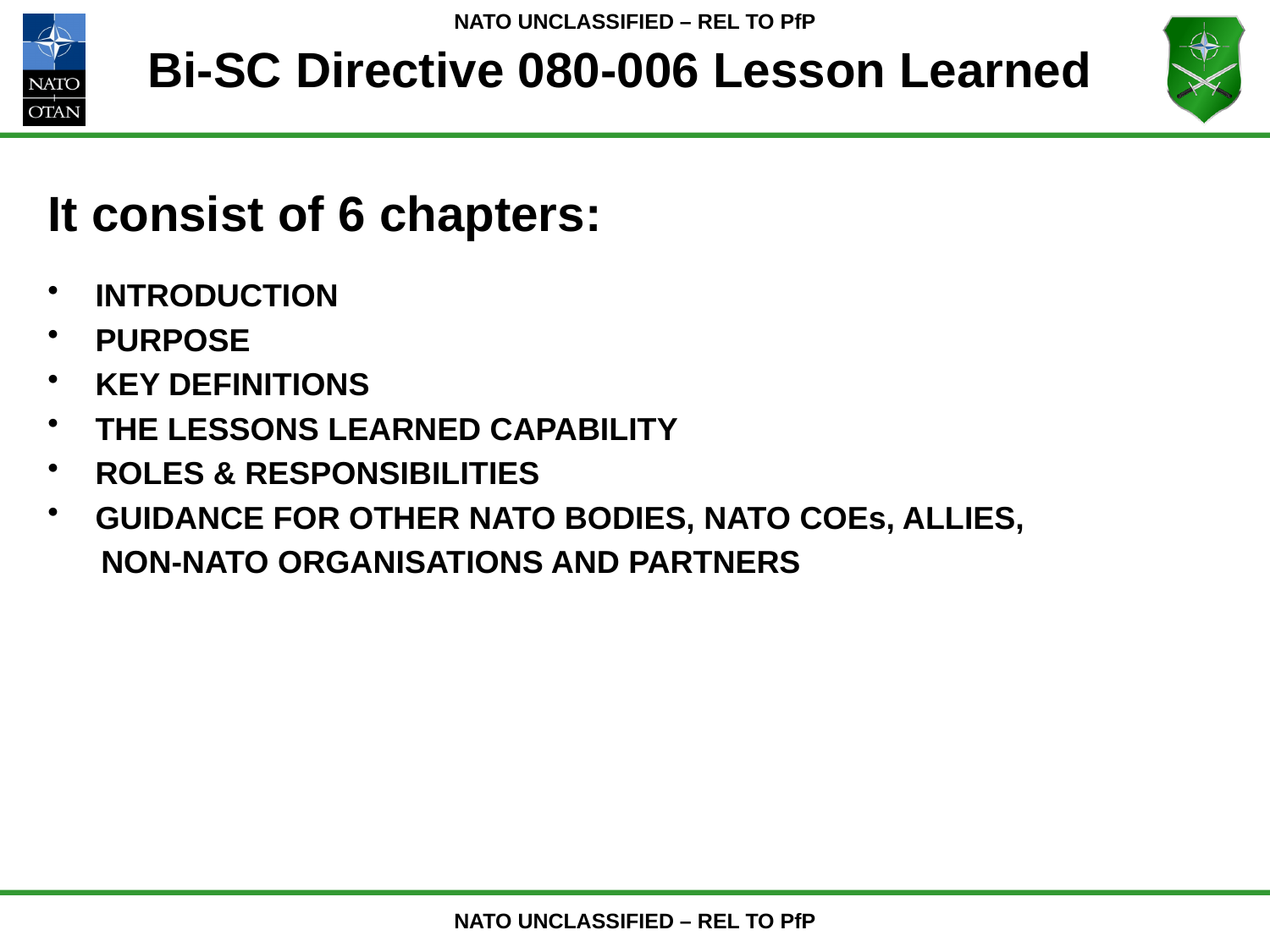

# Bi-SC Directive 080-006 Lesson Learned
It consist of 6 chapters:

INTRODUCTION
PURPOSE
KEY DEFINITIONS
THE LESSONS LEARNED CAPABILITY
ROLES & RESPONSIBILITIES
GUIDANCE FOR OTHER NATO BODIES, NATO COEs, ALLIES,
      NON-NATO ORGANISATIONS AND PARTNERS